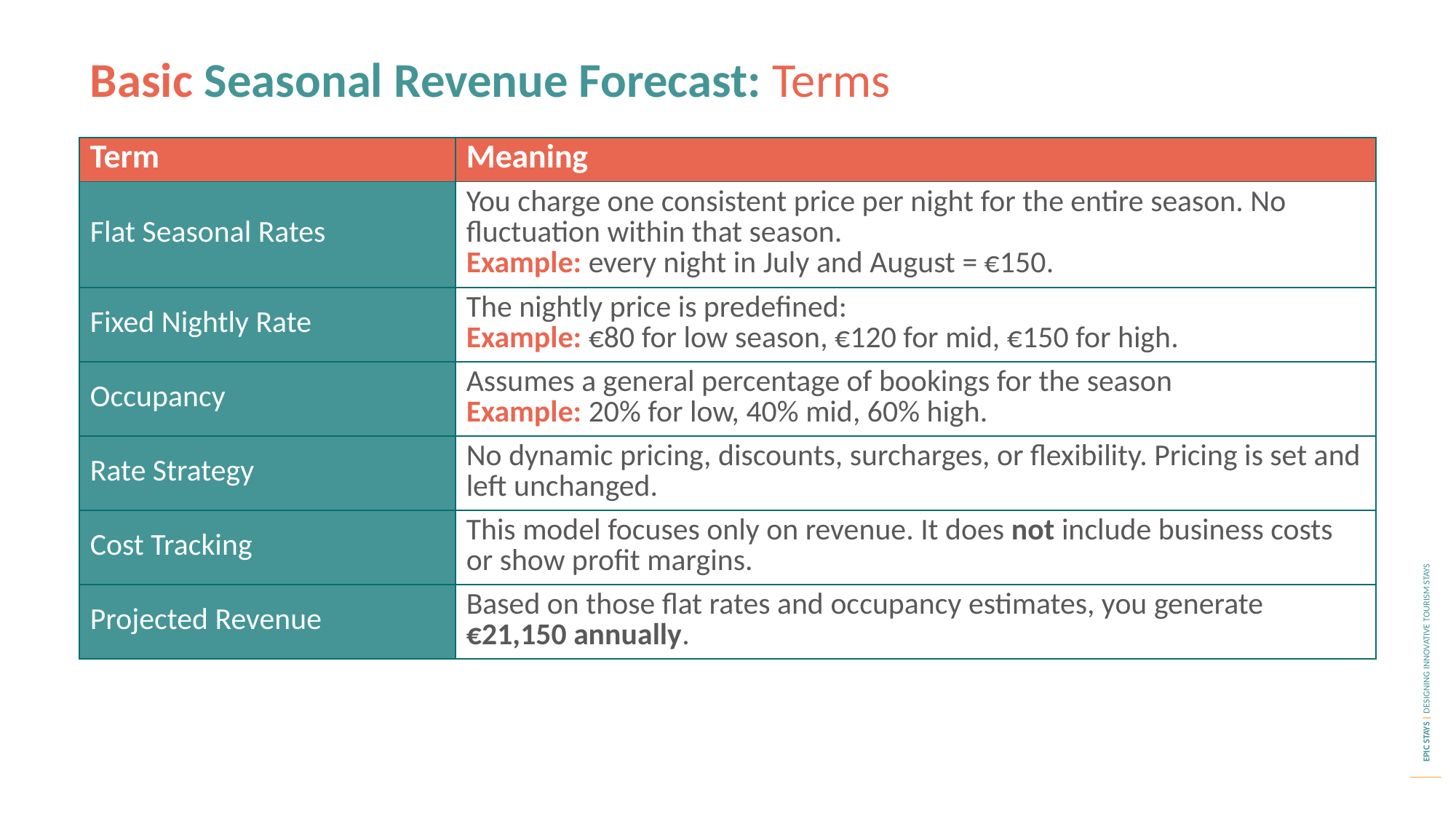

Basic Seasonal Revenue Forecast: Terms

| Term | Meaning |
| --- | --- |
| Flat Seasonal Rates | You charge one consistent price per night for the entire season. No fluctuation within that season. Example: every night in July and August = €150. |
| Fixed Nightly Rate | The nightly price is predefined: Example: €80 for low season, €120 for mid, €150 for high. |
| Occupancy | Assumes a general percentage of bookings for the season Example: 20% for low, 40% mid, 60% high. |
| Rate Strategy | No dynamic pricing, discounts, surcharges, or flexibility. Pricing is set and left unchanged. |
| Cost Tracking | This model focuses only on revenue. It does not include business costs or show profit margins. |
| Projected Revenue | Based on those flat rates and occupancy estimates, you generate €21,150 annually. |